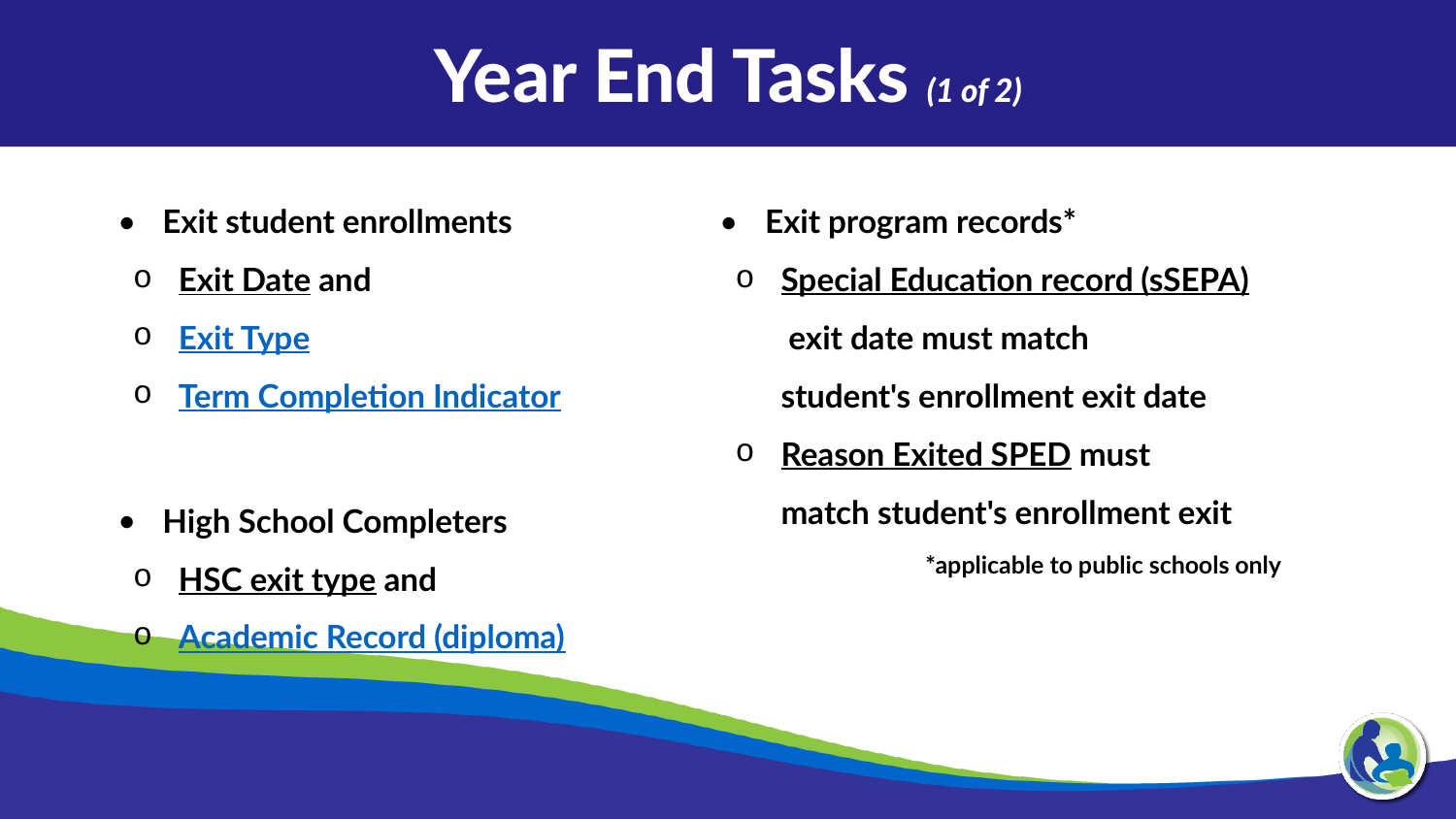

Year End Tasks (1 of 2)
Exit student enrollments
Exit Date and
Exit Type
Term Completion Indicator

High School Completers
HSC exit type and
Academic Record (diploma)
Exit program records*
Special Education record (sSEPA) exit date must match student's enrollment exit date
Reason Exited SPED must match student's enrollment exit

*applicable to public schools only